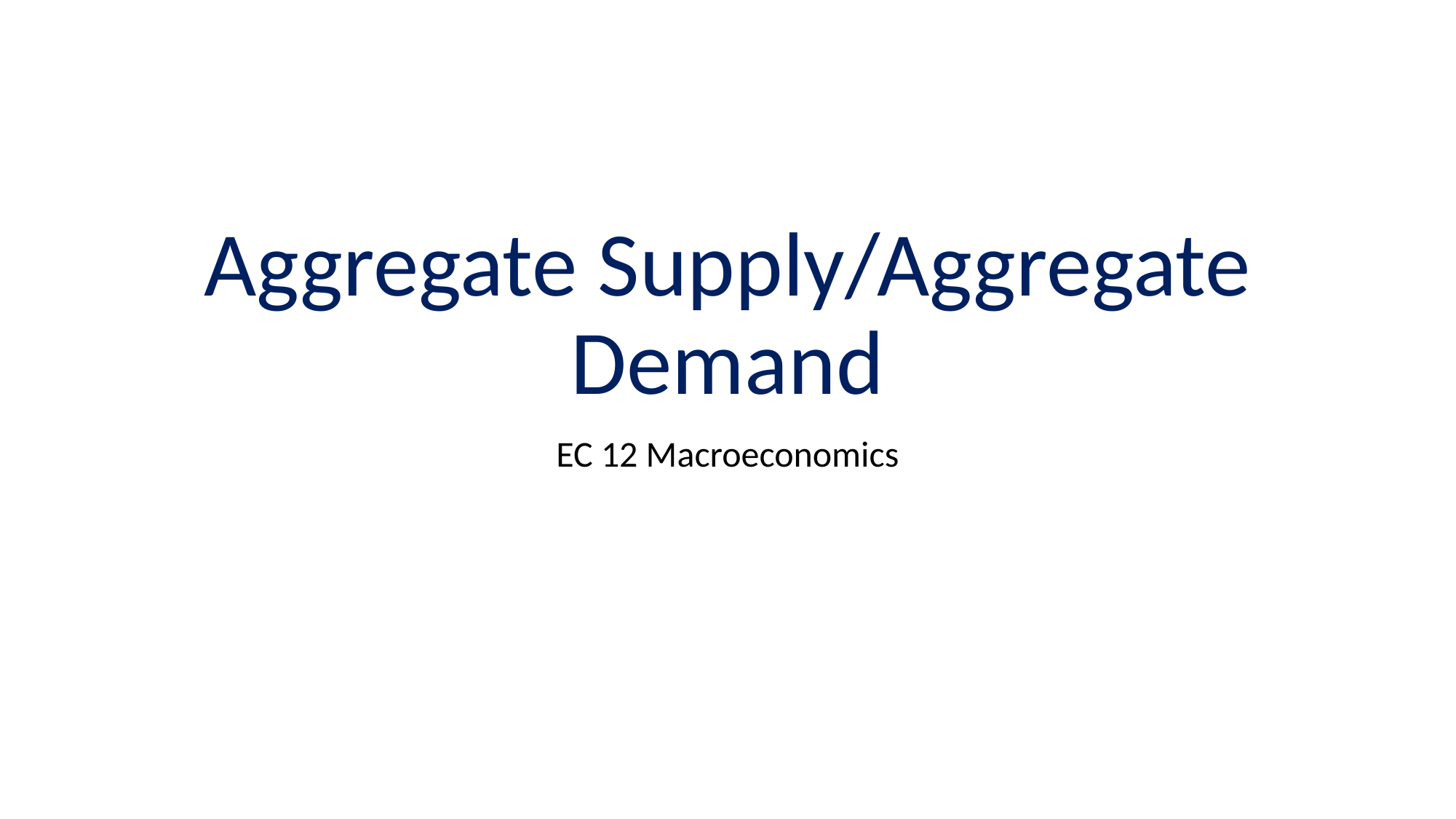

# Aggregate Supply/Aggregate Demand
EC 12 Macroeconomics